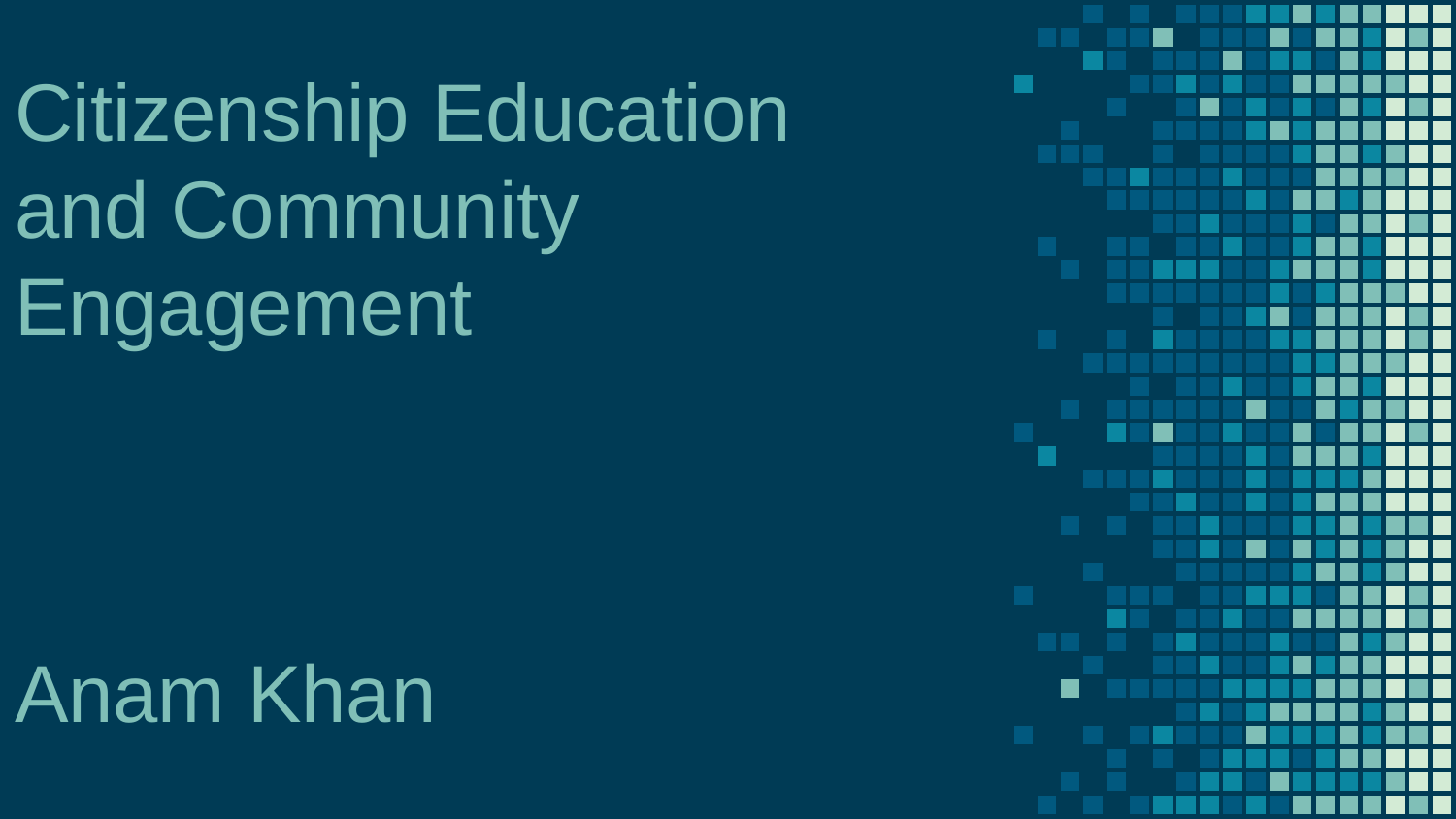

# Citizenship Education and Community Engagement Anam Khan